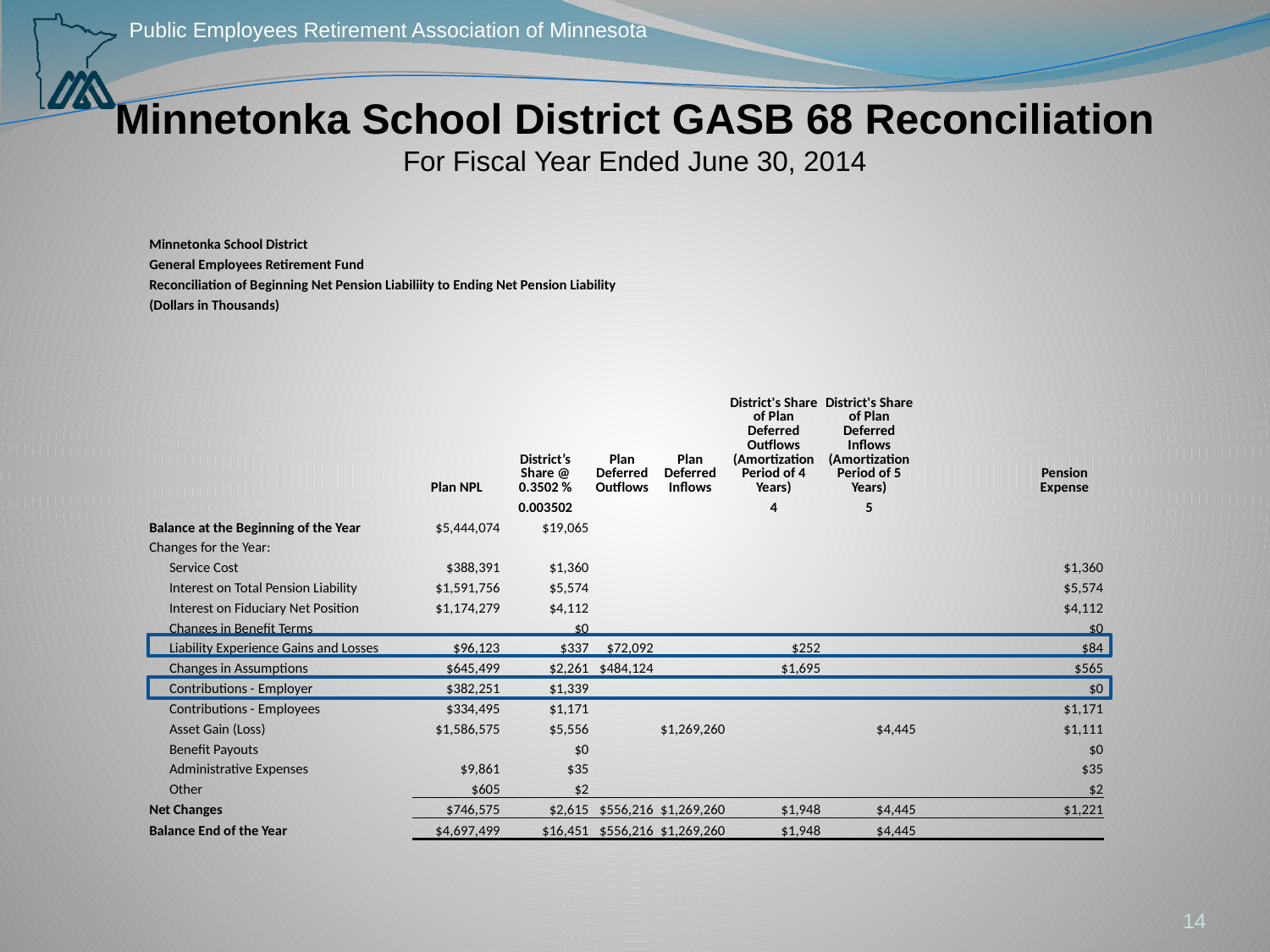

# Minnetonka School District GASB 68 Reconciliation For Fiscal Year Ended June 30, 2014
| Minnetonka School District |  |  |  |  |  |  |  |  |  |  |  |
| --- | --- | --- | --- | --- | --- | --- | --- | --- | --- | --- | --- |
| General Employees Retirement Fund |  |  |  |  |  |  |  |  |  |  |  |
| Reconciliation of Beginning Net Pension Liabiliity to Ending Net Pension Liability |  |  |  |  |  |  |  |  |  |  |  |
| (Dollars in Thousands) |  |  |  |  |  |  |  |  |  |  |  |
|  |  |  |  |  |  |  |  |  |  |  |  |
|  |  |  |  | Plan NPL | District’s Share @ 0.3502 % | Plan Deferred Outflows | Plan Deferred Inflows | District's Share of Plan Deferred Outflows (Amortization Period of 4 Years) | District's Share of Plan Deferred Inflows (Amortization Period of 5 Years) |  | Pension Expense |
|  |  |  |  |  | 0.003502 |  |  | 4 | 5 |  |  |
| Balance at the Beginning of the Year |  |  |  | $5,444,074 | $19,065 |  |  |  |  |  |  |
| Changes for the Year: |  |  |  |  |  |  |  |  |  |  |  |
|  | Service Cost |  |  | $388,391 | $1,360 |  |  |  |  |  | $1,360 |
|  | Interest on Total Pension Liability |  |  | $1,591,756 | $5,574 |  |  |  |  |  | $5,574 |
|  | Interest on Fiduciary Net Position |  |  | $1,174,279 | $4,112 |  |  |  |  |  | $4,112 |
|  | Changes in Benefit Terms |  |  |  | $0 |  |  |  |  |  | $0 |
|  | Liability Experience Gains and Losses |  |  | $96,123 | $337 | $72,092 |  | $252 |  |  | $84 |
|  | Changes in Assumptions |  |  | $645,499 | $2,261 | $484,124 |  | $1,695 |  |  | $565 |
|  | Contributions - Employer |  |  | $382,251 | $1,339 |  |  |  |  |  | $0 |
|  | Contributions - Employees |  |  | $334,495 | $1,171 |  |  |  |  |  | $1,171 |
|  | Asset Gain (Loss) |  |  | $1,586,575 | $5,556 |  | $1,269,260 |  | $4,445 |  | $1,111 |
|  | Benefit Payouts |  |  |  | $0 |  |  |  |  |  | $0 |
|  | Administrative Expenses |  |  | $9,861 | $35 |  |  |  |  |  | $35 |
|  | Other |  |  | $605 | $2 |  |  |  |  |  | $2 |
| Net Changes |  |  |  | $746,575 | $2,615 | $556,216 | $1,269,260 | $1,948 | $4,445 |  | $1,221 |
| Balance End of the Year |  |  |  | $4,697,499 | $16,451 | $556,216 | $1,269,260 | $1,948 | $4,445 |  |  |
|  |  |  |  |  |  |  |  |  |  |  |  |

14